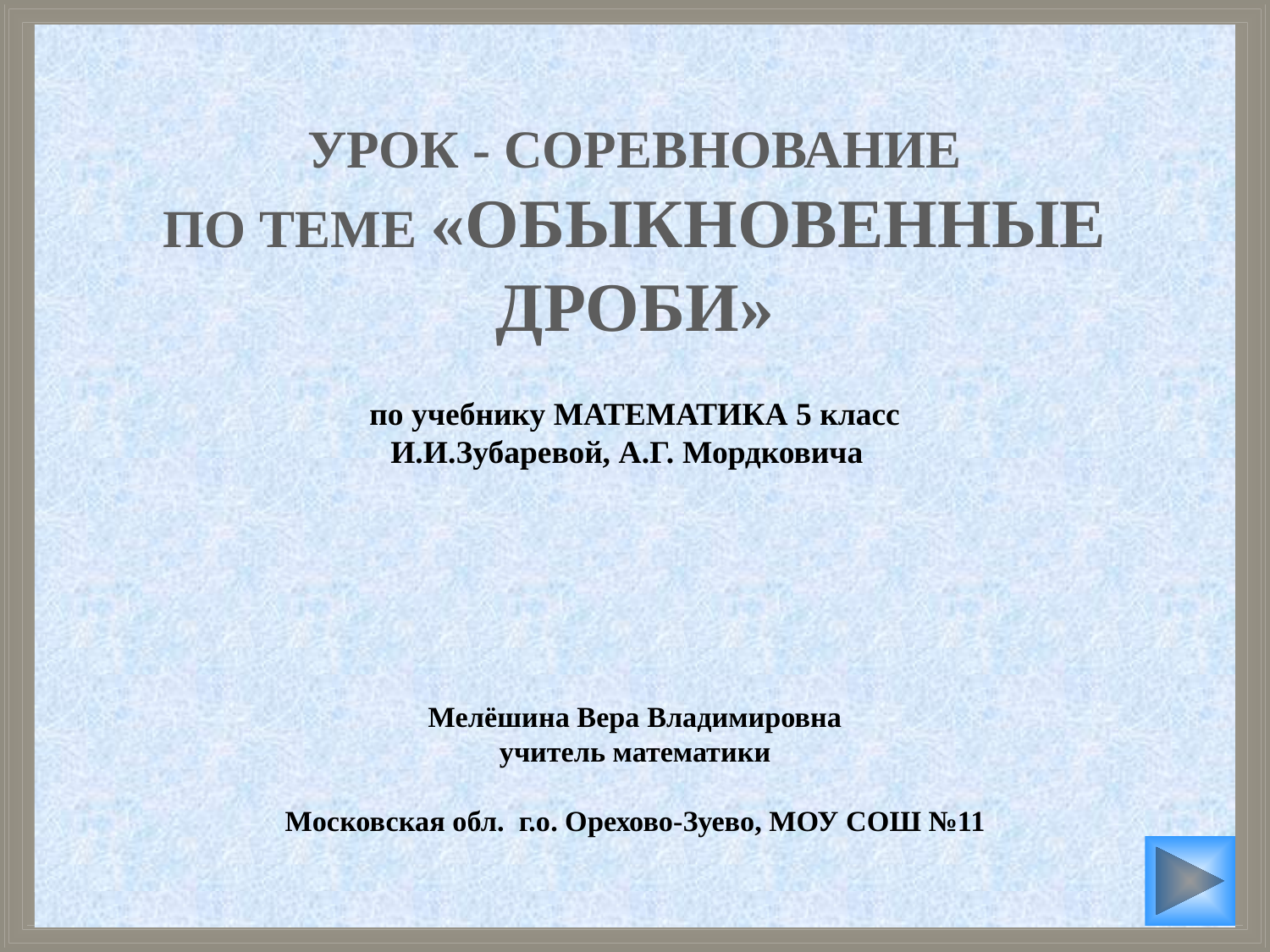

УРОК - СОРЕВНОВАНИЕ
ПО ТЕМЕ «ОБЫКНОВЕННЫЕ ДРОБИ»
по учебнику МАТЕМАТИКА 5 класс
И.И.Зубаревой, А.Г. Мордковича
Мелёшина Вера Владимировна
учитель математики
Московская обл.  г.о. Орехово-Зуево, МОУ СОШ №11